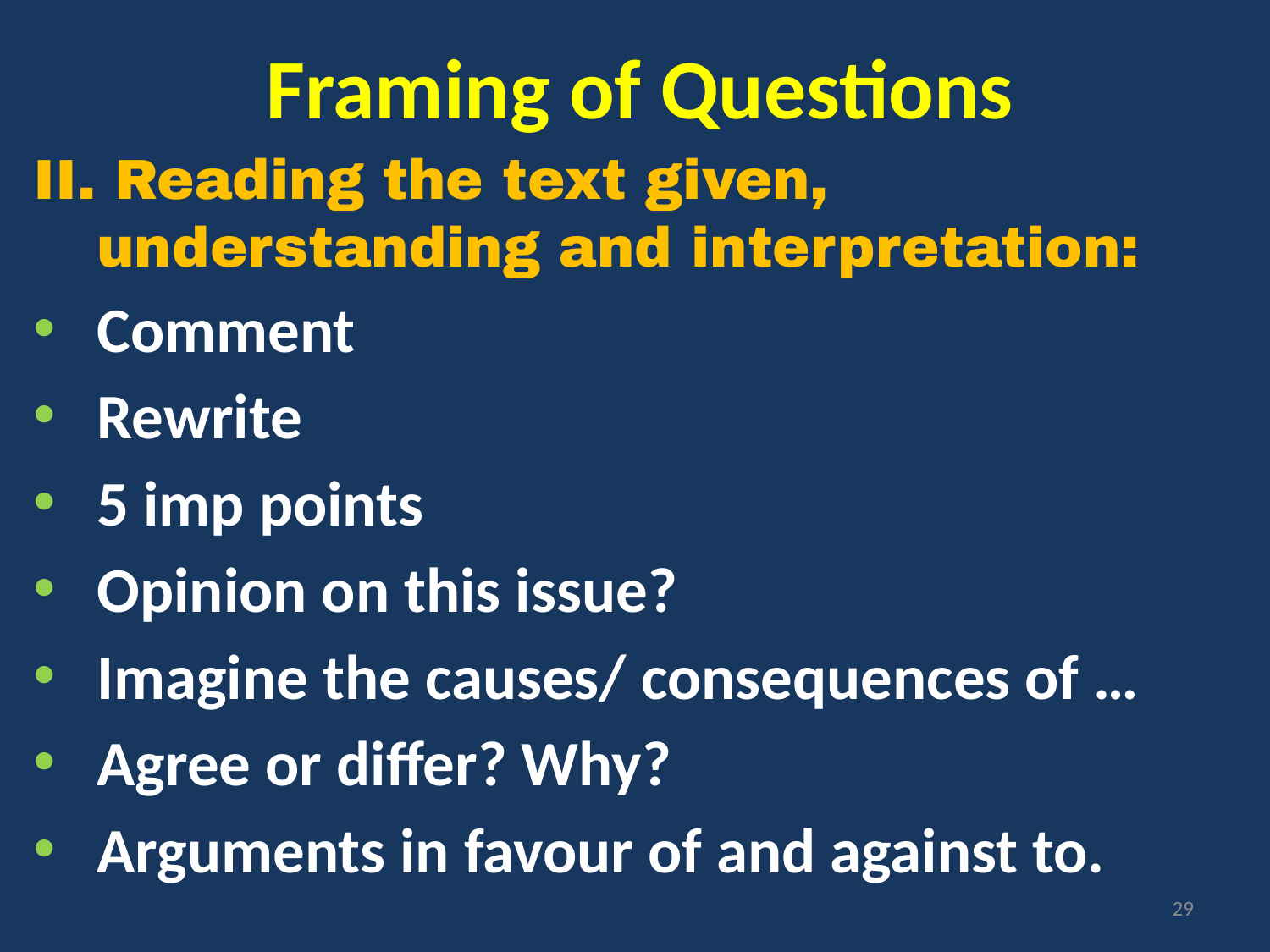

# Framing of Questions
II. Reading the text given, understanding and interpretation:
Comment
Rewrite
5 imp points
Opinion on this issue?
Imagine the causes/ consequences of …
Agree or differ? Why?
Arguments in favour of and against to.
29